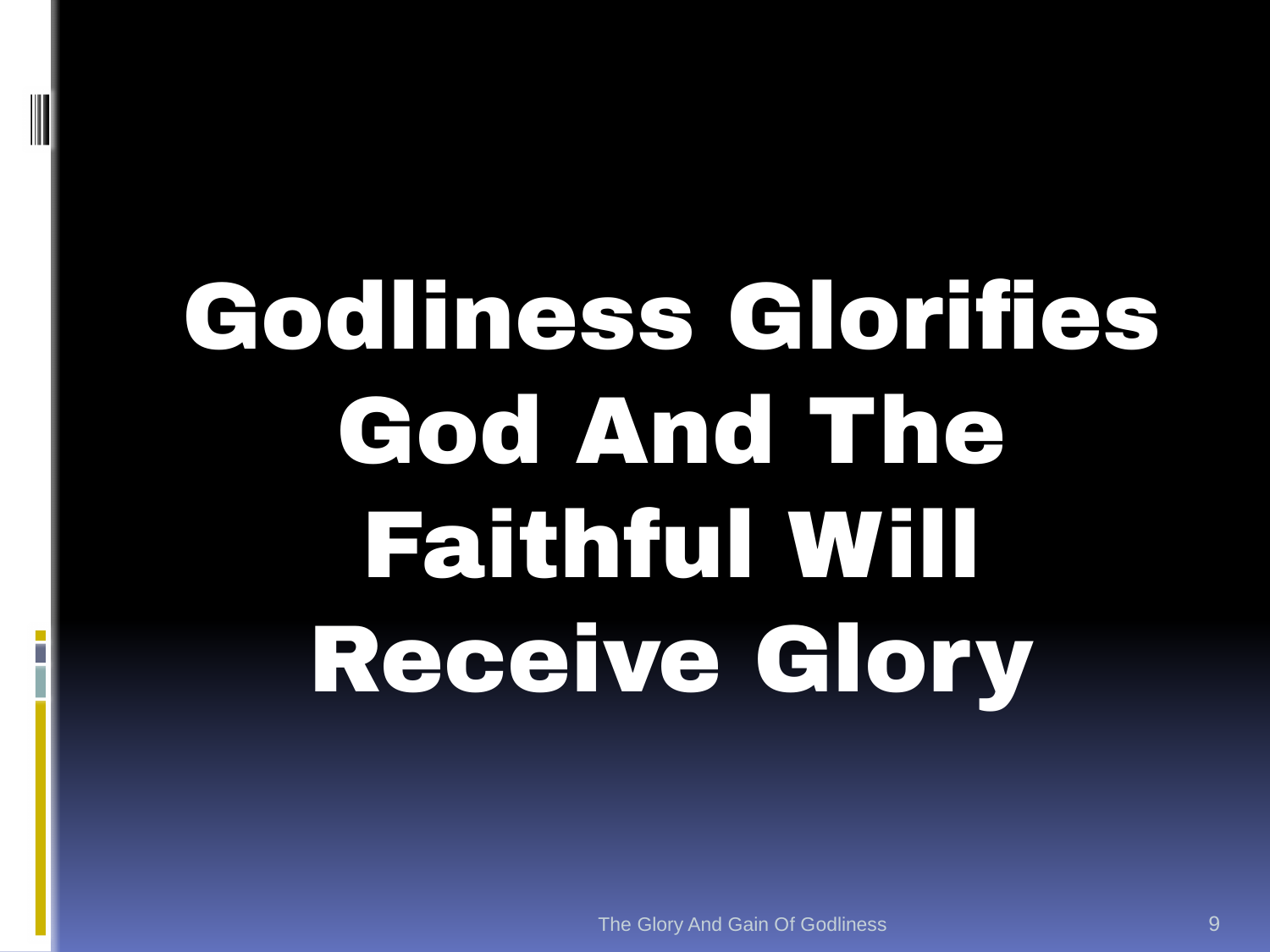

Godliness Glorifies God And The Faithful Will Receive Glory
The Glory And Gain Of Godliness
9